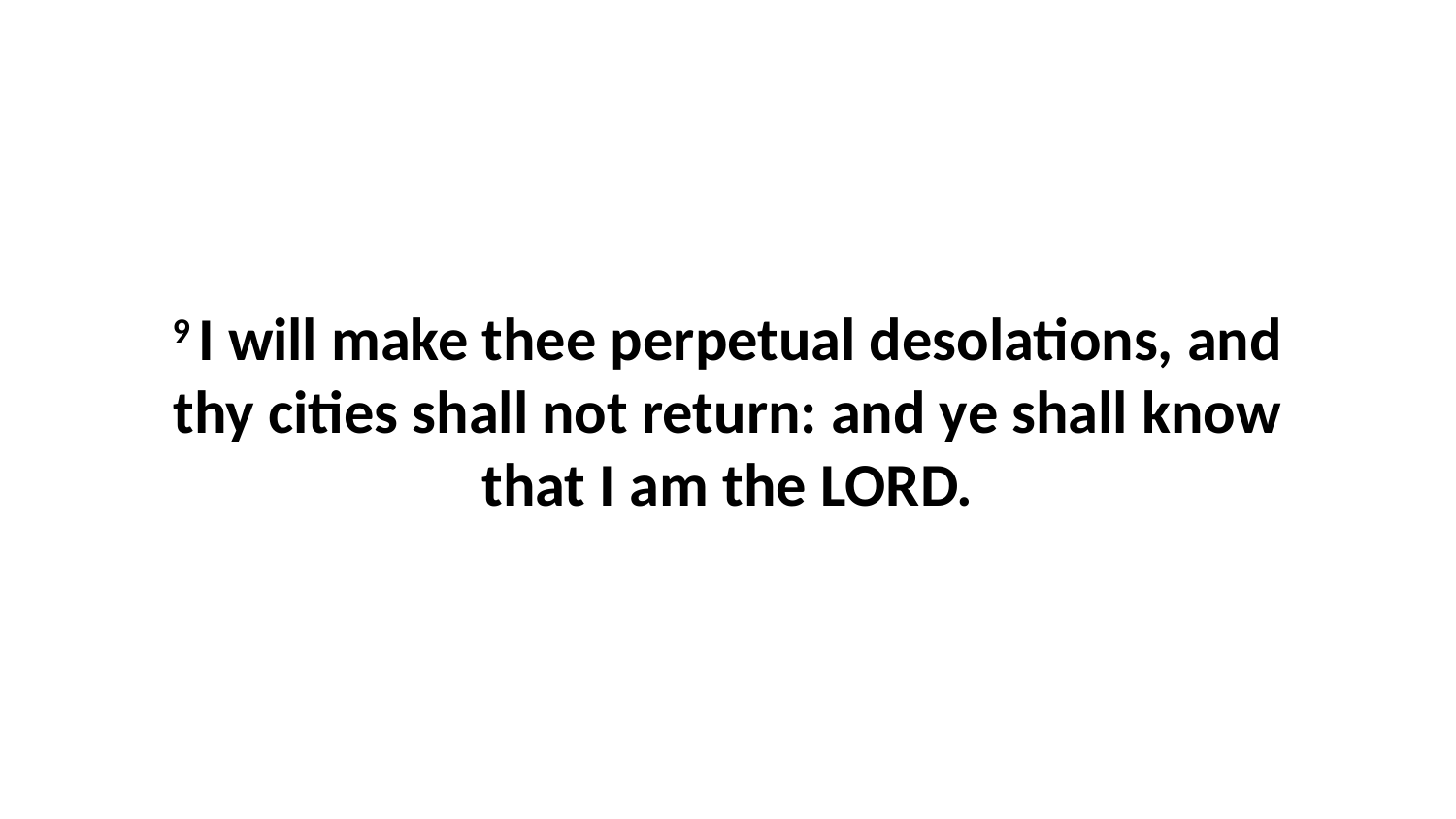

9 I will make thee perpetual desolations, and thy cities shall not return: and ye shall know that I am the LORD.